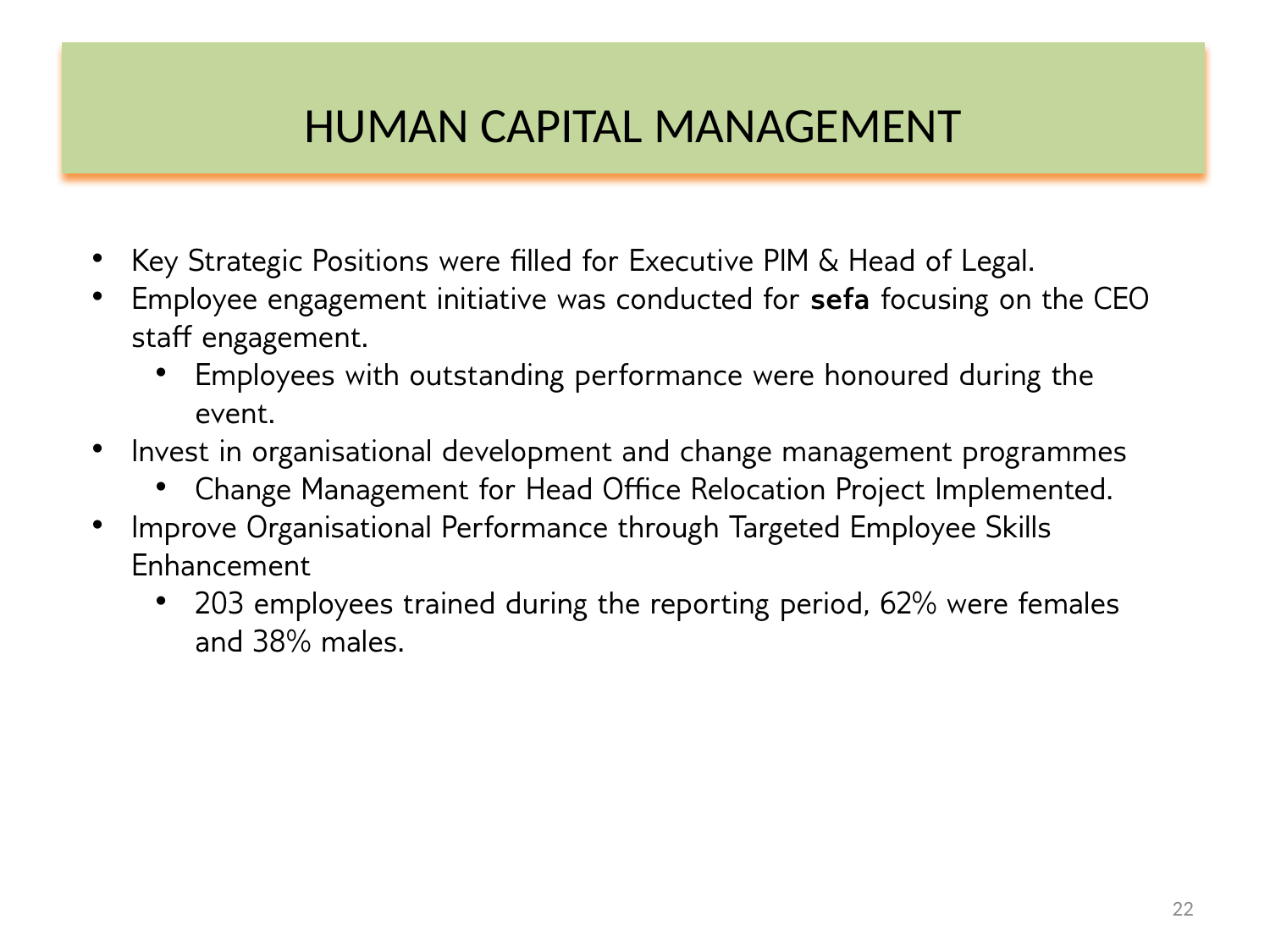

# HUMAN CAPITAL MANAGEMENT
Key Strategic Positions were filled for Executive PIM & Head of Legal.
Employee engagement initiative was conducted for sefa focusing on the CEO staff engagement.
Employees with outstanding performance were honoured during the event.
Invest in organisational development and change management programmes
Change Management for Head Office Relocation Project Implemented.
Improve Organisational Performance through Targeted Employee Skills Enhancement
203 employees trained during the reporting period, 62% were females and 38% males.
22